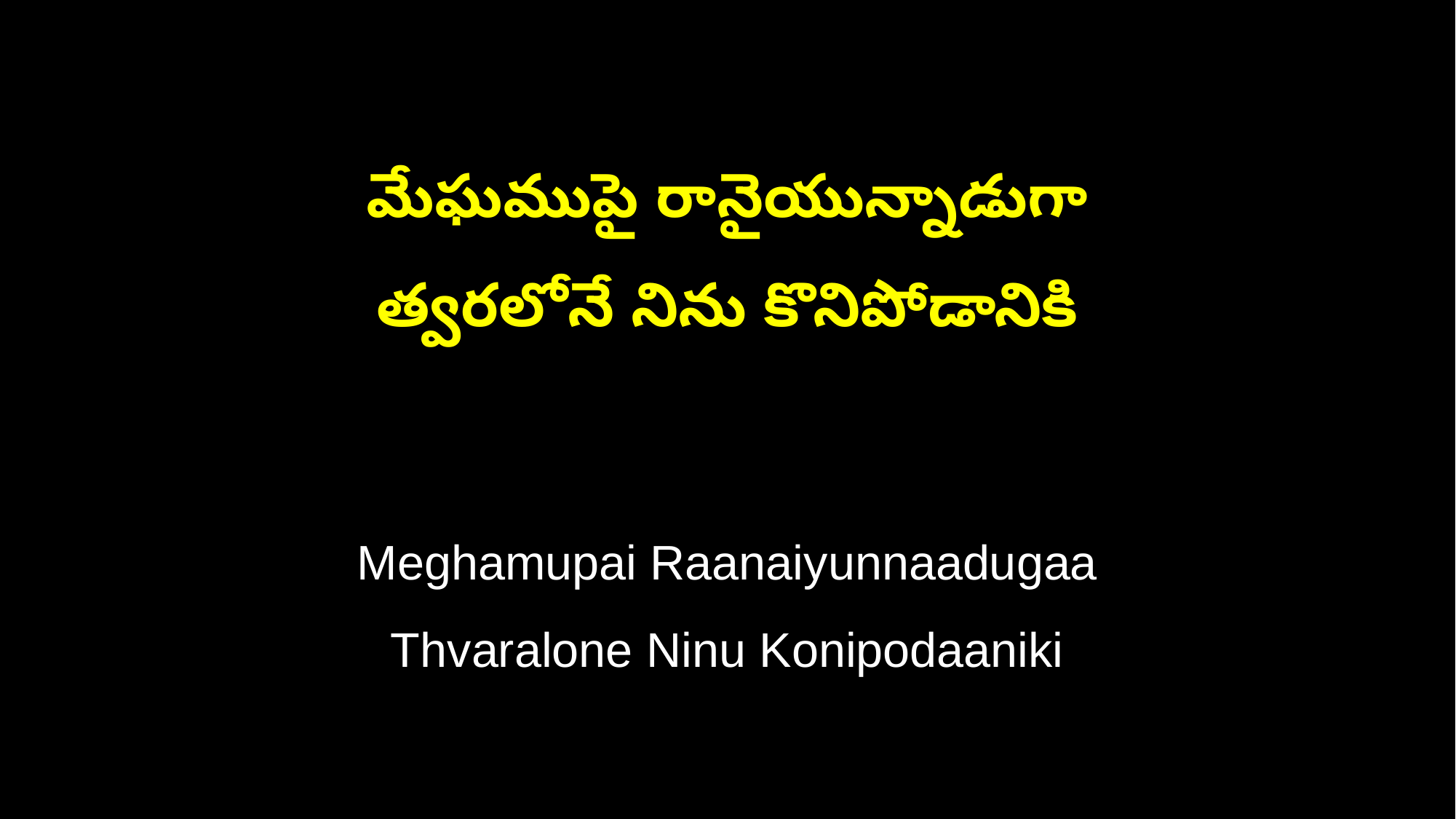

మేఘముపై రానైయున్నాడుగా
త్వరలోనే నిను కొనిపోడానికి
Meghamupai Raanaiyunnaadugaa
Thvaralone Ninu Konipodaaniki